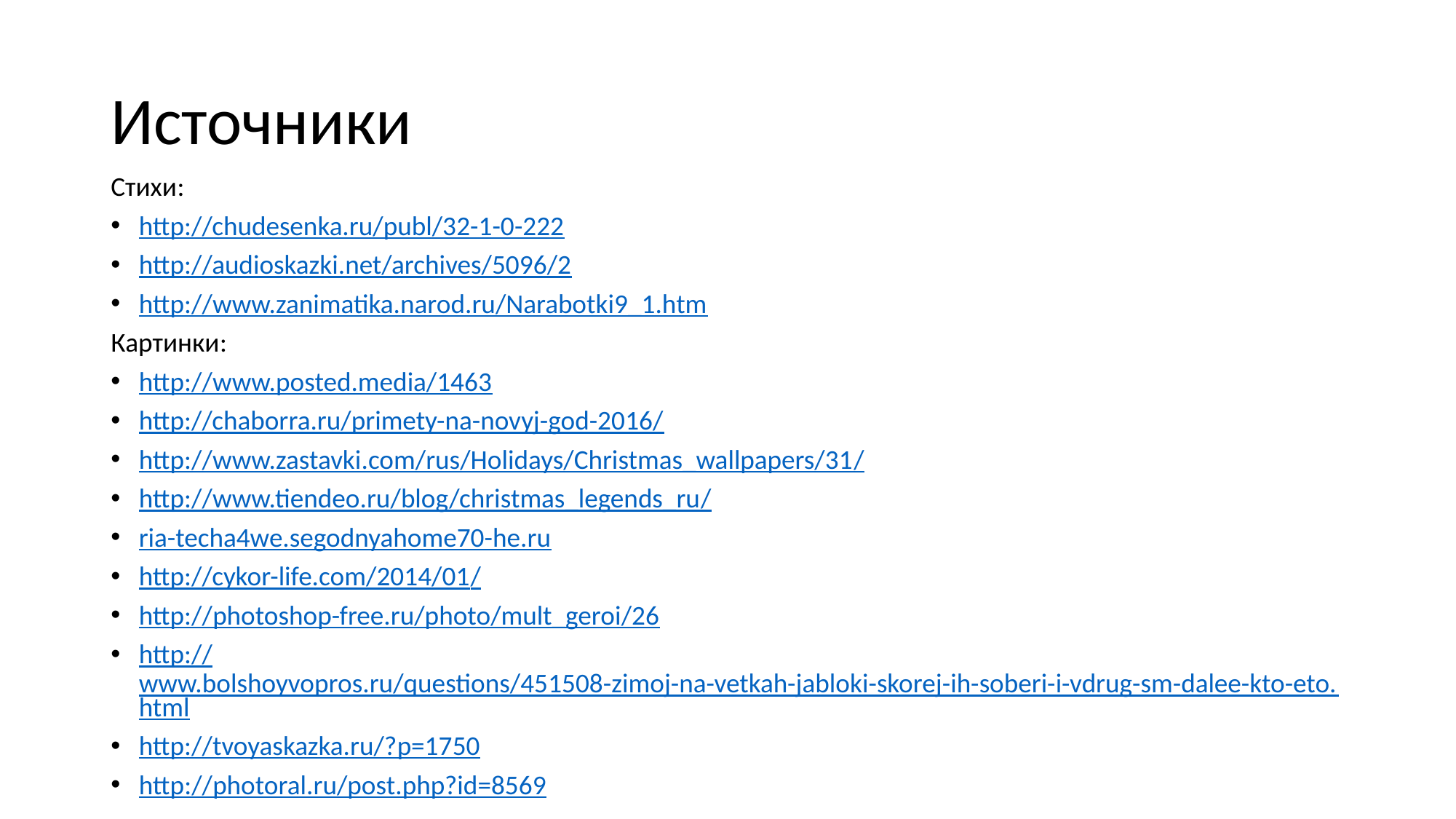

# Источники
Стихи:
http://chudesenka.ru/publ/32-1-0-222
http://audioskazki.net/archives/5096/2
http://www.zanimatika.narod.ru/Narabotki9_1.htm
Картинки:
http://www.posted.media/1463
http://chaborra.ru/primety-na-novyj-god-2016/
http://www.zastavki.com/rus/Holidays/Christmas_wallpapers/31/
http://www.tiendeo.ru/blog/christmas_legends_ru/
ria-techa4we.segodnyahome70-he.ru
http://cykor-life.com/2014/01/
http://photoshop-free.ru/photo/mult_geroi/26
http://www.bolshoyvopros.ru/questions/451508-zimoj-na-vetkah-jabloki-skorej-ih-soberi-i-vdrug-sm-dalee-kto-eto.html
http://tvoyaskazka.ru/?p=1750
http://photoral.ru/post.php?id=8569